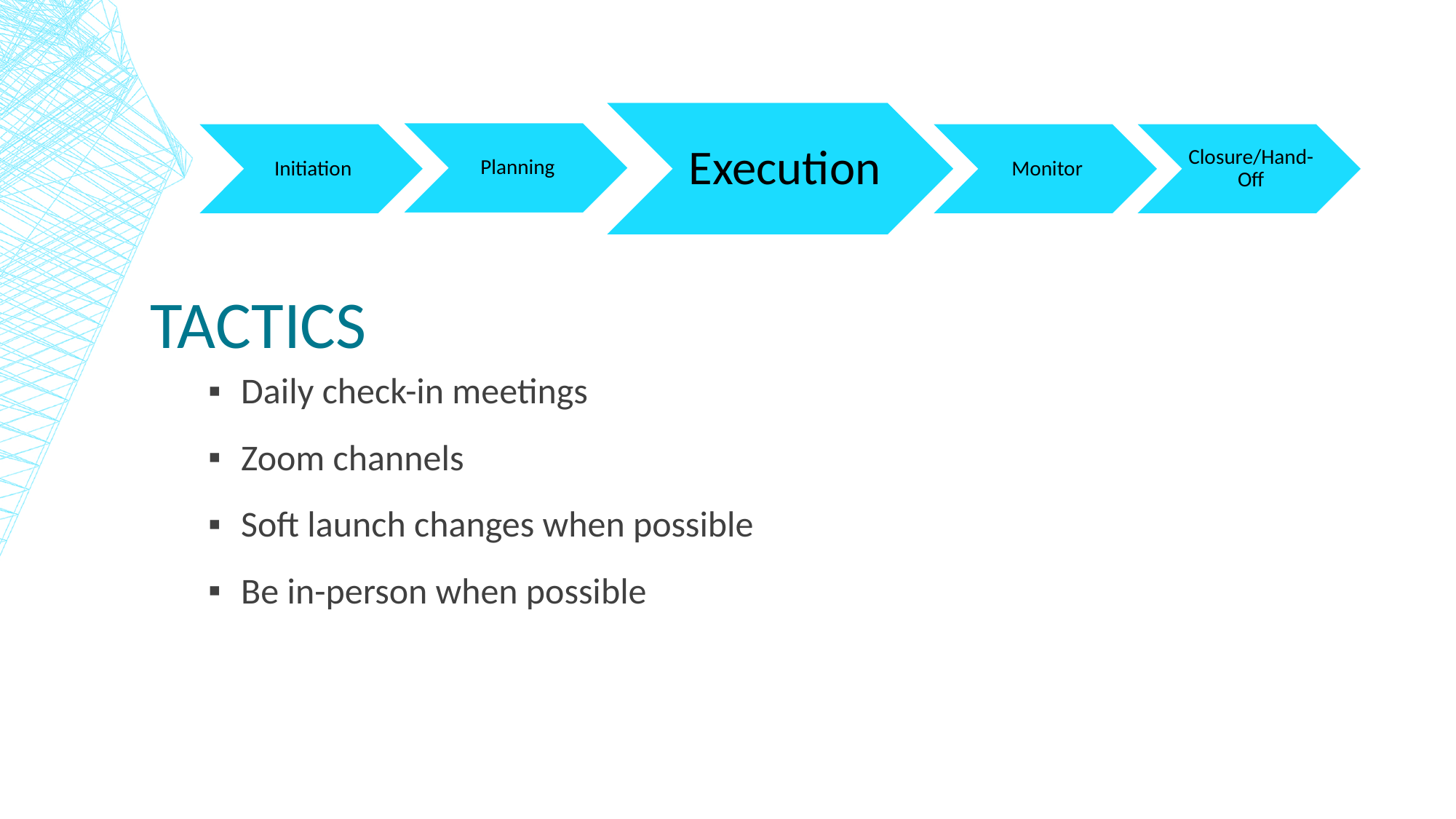

Initiation
Planning
Execution
Monitor
Closure/Hand-Off
# tactics
Daily check-in meetings
Zoom channels
Soft launch changes when possible
Be in-person when possible